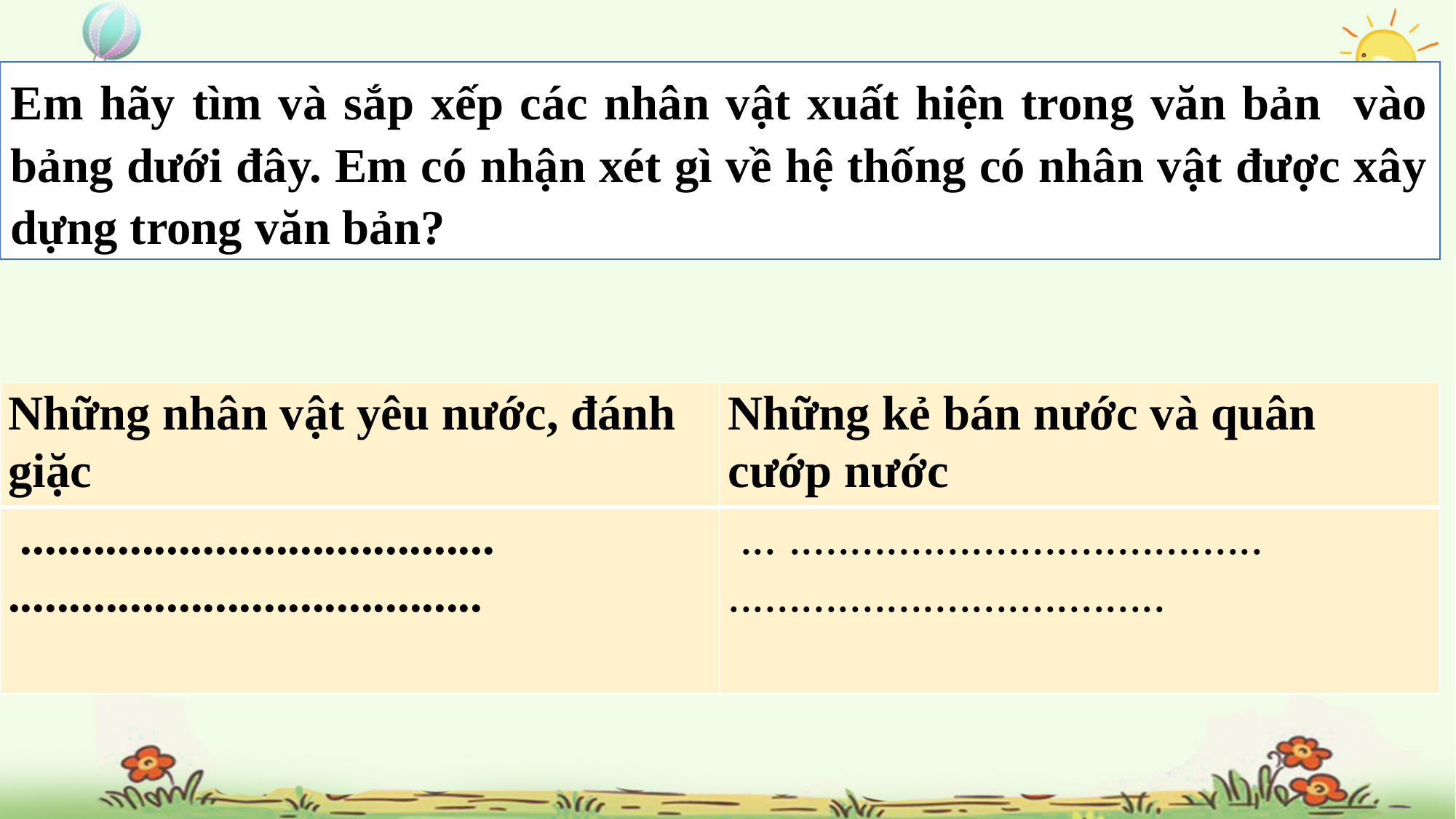

Em hãy tìm và sắp xếp các nhân vật xuất hiện trong văn bản  vào bảng dưới đây. Em có nhận xét gì về hệ thống có nhân vật được xây dựng trong văn bản?
| Những nhân vật yêu nước, đánh giặc | Những kẻ bán nước và quân cướp nước |
| --- | --- |
| ....................................... ....................................... | ... ....................................... .................................... |